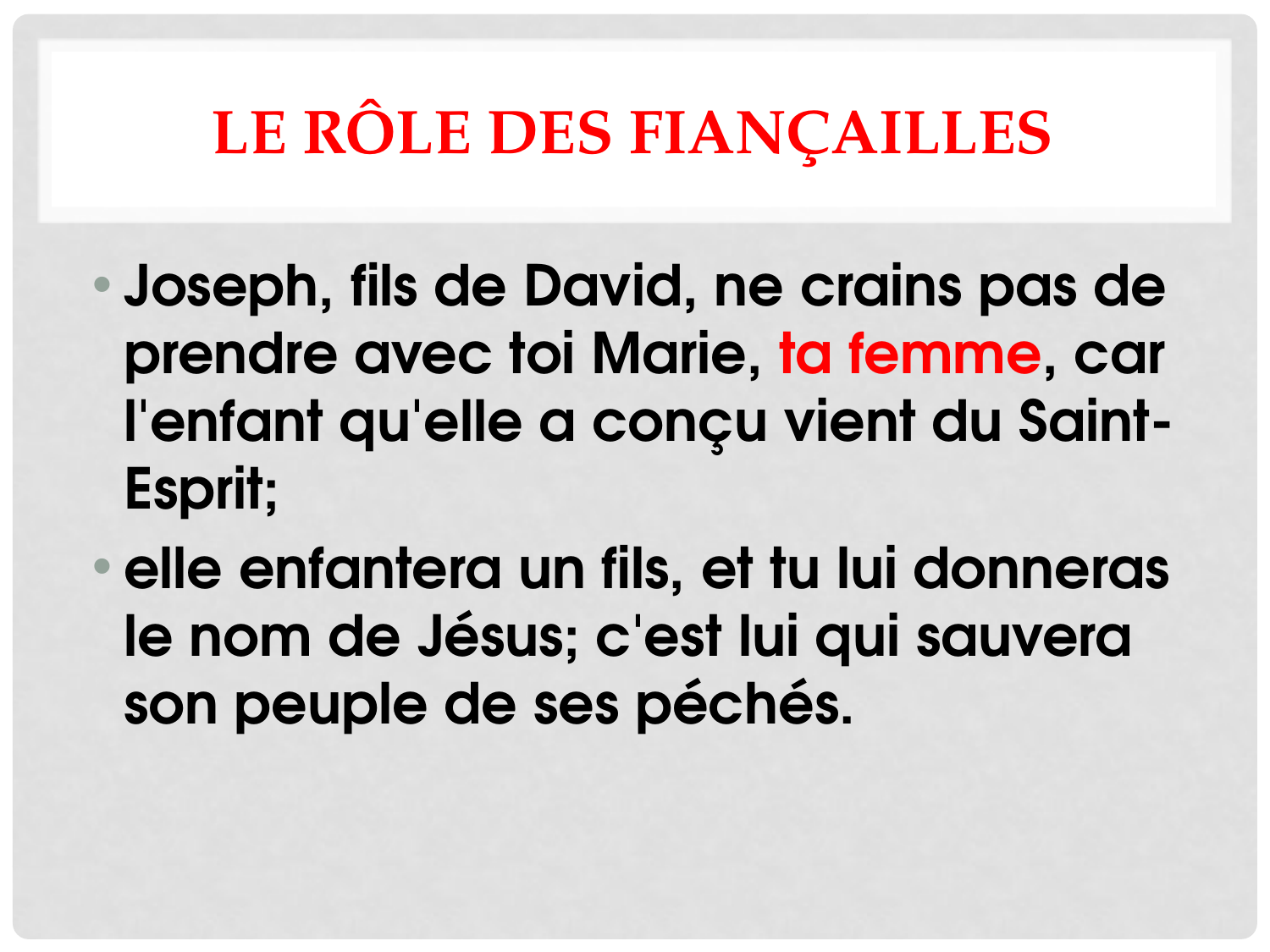

# Le rôle des fiançailles
Joseph, fils de David, ne crains pas de prendre avec toi Marie, ta femme, car l'enfant qu'elle a conçu vient du Saint-Esprit;
elle enfantera un fils, et tu lui donneras le nom de Jésus; c'est lui qui sauvera son peuple de ses péchés.